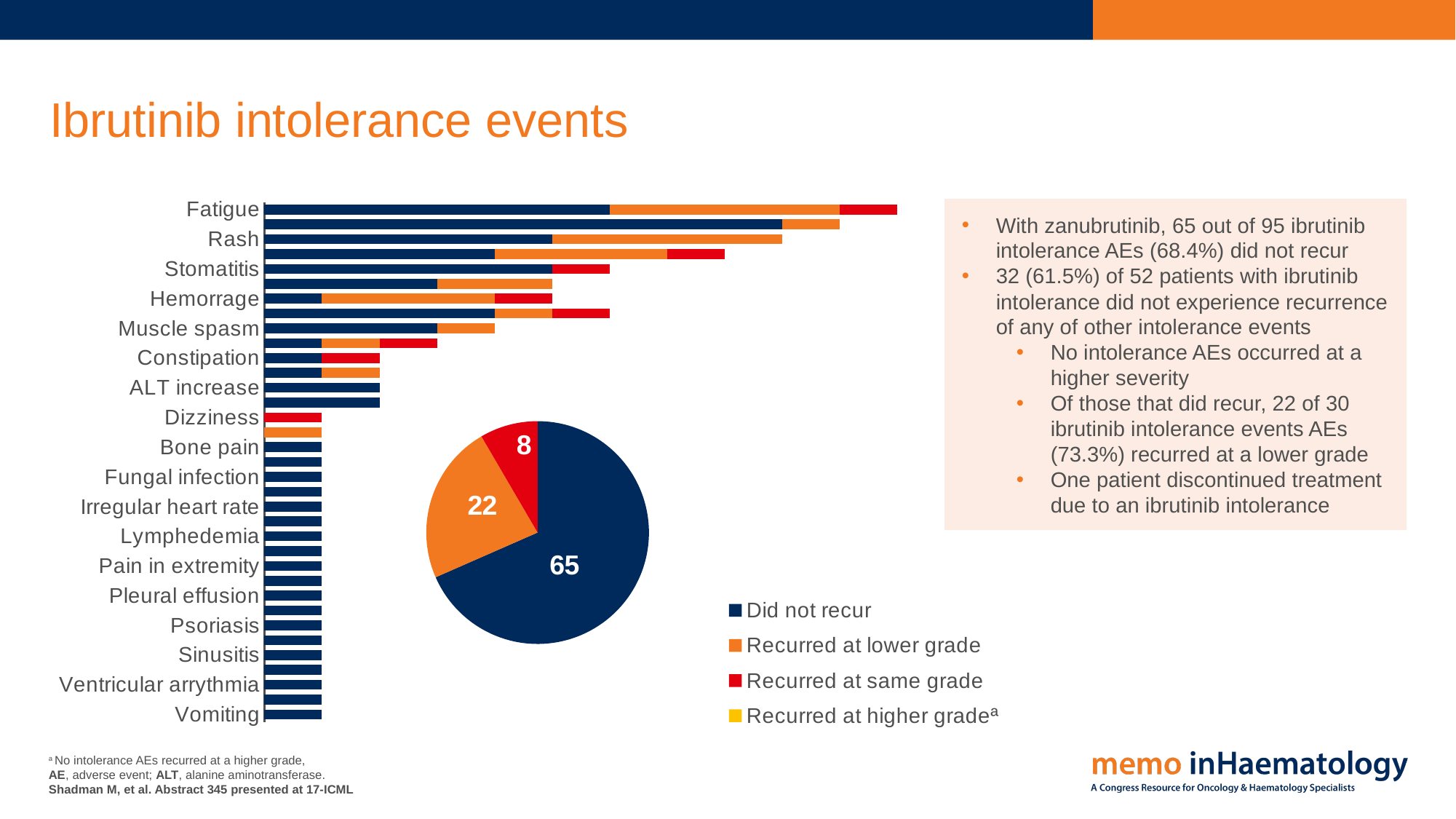

# Ibrutinib intolerance events

### Chart

| Category | Did not recur | Recurred at lower grade | Recurred at same grade | Recurred at higher gradeª |
|---|---|---|---|---|
| Vomiting | 1.0 | None | None | None |
| Vertigo | 1.0 | None | None | None |
| Ventricular arrythmia | 1.0 | None | None | None |
| Vaginal infection | 1.0 | None | None | None |
| Sinusitis | 1.0 | None | None | None |
| Vulval abscess | 1.0 | None | None | None |
| Psoriasis | 1.0 | None | None | None |
| Pneumonia | 1.0 | None | None | None |
| Pleural effusion | 1.0 | None | None | None |
| Pericardial effusion | 1.0 | None | None | None |
| Pain in extremity | 1.0 | None | None | None |
| Neutropenia | 1.0 | None | None | None |
| Lymphedemia | 1.0 | None | None | None |
| Keratitis | 1.0 | None | None | None |
| Irregular heart rate | 1.0 | None | None | None |
| Hypertransaminasemia | 1.0 | None | None | None |
| Fungal infection | 1.0 | None | None | None |
| Bronchitis | 1.0 | None | None | None |
| Bone pain | 1.0 | None | None | None |
| Diarrhea | None | 1.0 | None | None |
| Dizziness | None | None | 1.0 | None |
| AST increase | 2.0 | None | None | None |
| ALT increase | 2.0 | None | None | None |
| Nausea | 1.0 | 1.0 | None | None |
| Constipation | 1.0 | None | 1.0 | None |
| Headache | 1.0 | 1.0 | 1.0 | None |
| Muscle spasm | 3.0 | 1.0 | None | None |
| Hypertension | 4.0 | 1.0 | 1.0 | None |
| Hemorrage | 1.0 | 3.0 | 1.0 | None |
| Myalgia | 3.0 | 2.0 | None | None |
| Stomatitis | 5.0 | None | 1.0 | None |
| Arthralgia | 4.0 | 3.0 | 1.0 | None |
| Rash | 5.0 | 4.0 | None | None |
| Atrial fibrilation | 9.0 | 1.0 | None | None |
| Fatigue | 6.0 | 4.0 | 1.0 | None |
With zanubrutinib, 65 out of 95 ibrutinib intolerance AEs (68.4%) did not recur
32 (61.5%) of 52 patients with ibrutinib intolerance did not experience recurrence of any of other intolerance events
No intolerance AEs occurred at a higher severity
Of those that did recur, 22 of 30 ibrutinib intolerance events AEs (73.3%) recurred at a lower grade
One patient discontinued treatment due to an ibrutinib intolerance

### Chart

| Category | Verkauf |
|---|---|
| 1. Quartal | 65.0 |
| 2. Quartal | 22.0 |
| 3. Quartal | 8.0 |
a No intolerance AEs recurred at a higher grade,
AE, adverse event; ALT, alanine aminotransferase.
Shadman M, et al. Abstract 345 presented at 17-ICML